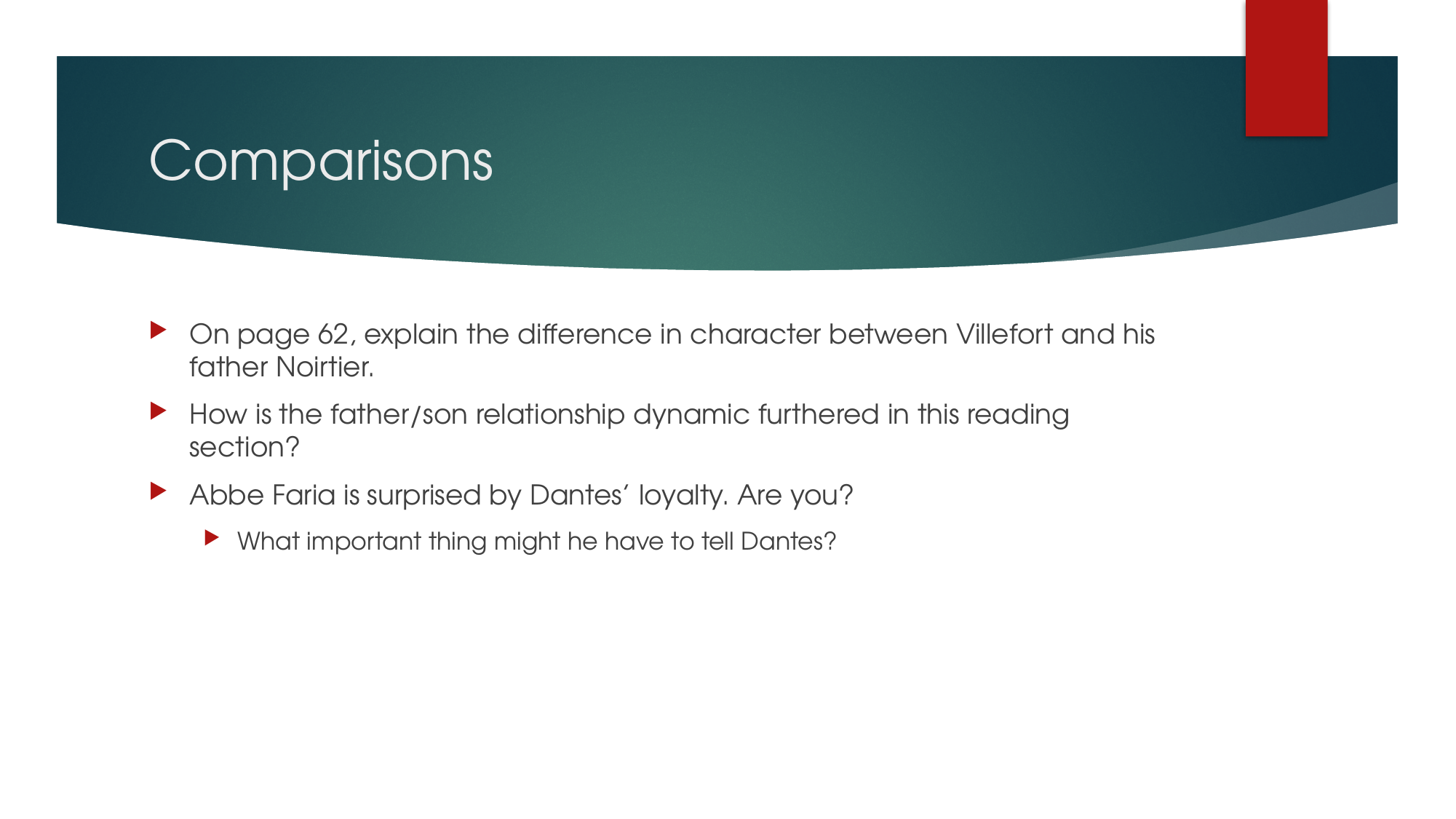

# Comparisons
On page 62, explain the difference in character between Villefort and his father Noirtier.
How is the father/son relationship dynamic furthered in this reading section?
Abbe Faria is surprised by Dantes’ loyalty. Are you?
What important thing might he have to tell Dantes?